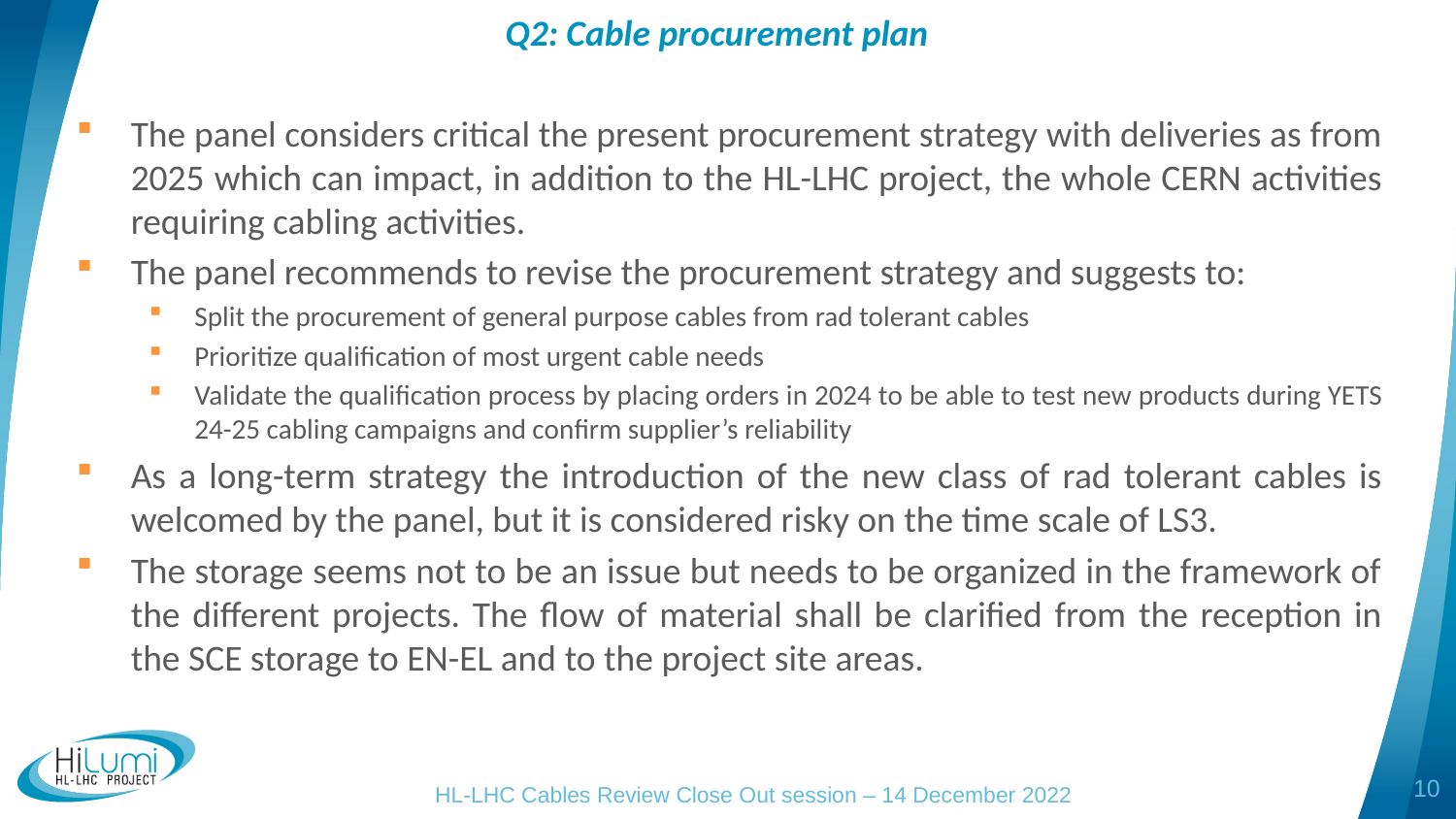

Q2: Cable procurement plan
The panel considers critical the present procurement strategy with deliveries as from 2025 which can impact, in addition to the HL-LHC project, the whole CERN activities requiring cabling activities.
The panel recommends to revise the procurement strategy and suggests to:
Split the procurement of general purpose cables from rad tolerant cables
Prioritize qualification of most urgent cable needs
Validate the qualification process by placing orders in 2024 to be able to test new products during YETS 24-25 cabling campaigns and confirm supplier’s reliability
As a long-term strategy the introduction of the new class of rad tolerant cables is welcomed by the panel, but it is considered risky on the time scale of LS3.
The storage seems not to be an issue but needs to be organized in the framework of the different projects. The flow of material shall be clarified from the reception in the SCE storage to EN-EL and to the project site areas.
10
HL-LHC Cables Review Close Out session – 14 December 2022